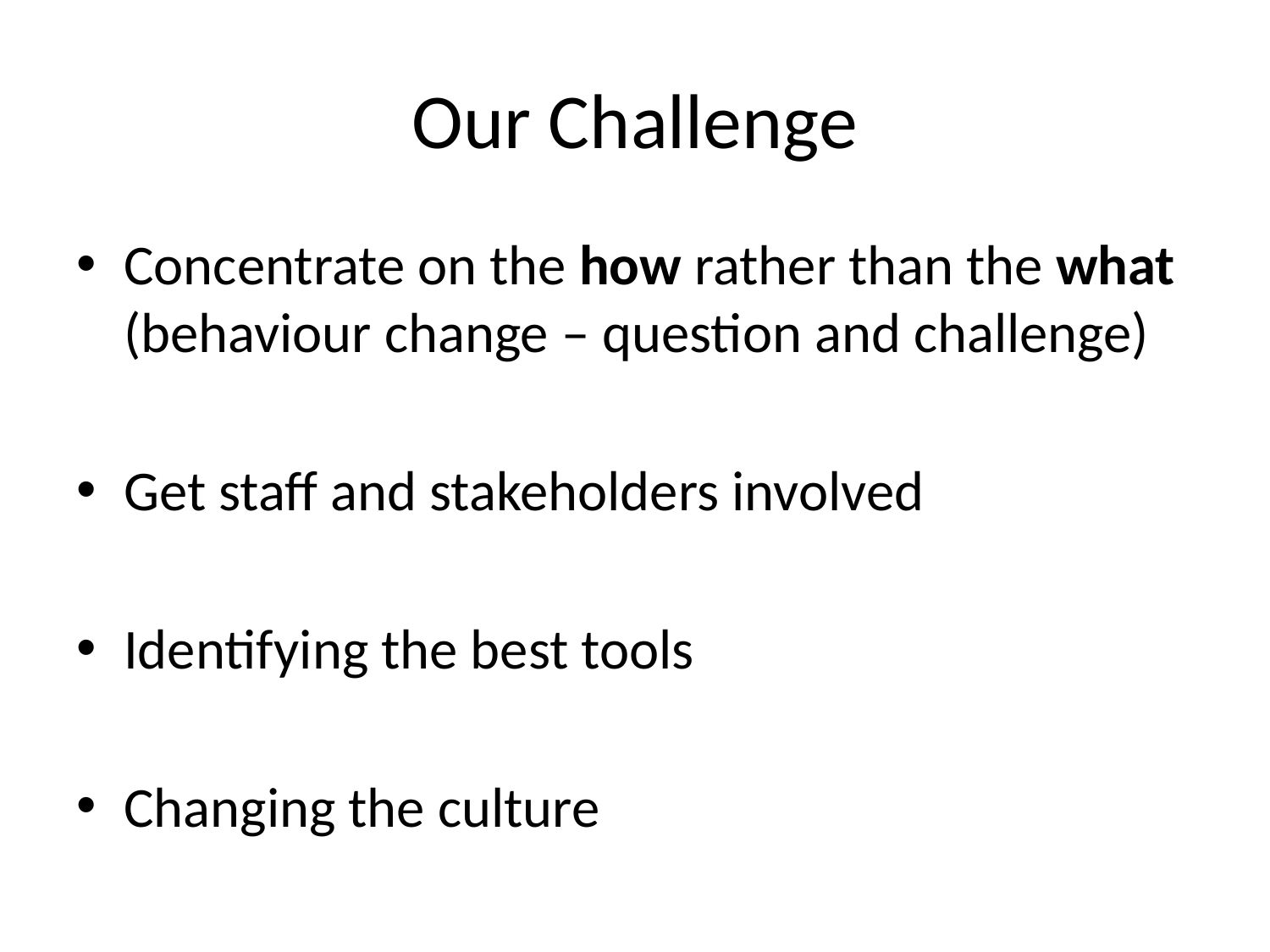

# Our Challenge
Concentrate on the how rather than the what (behaviour change – question and challenge)

Get staff and stakeholders involved

Identifying the best tools

Changing the culture